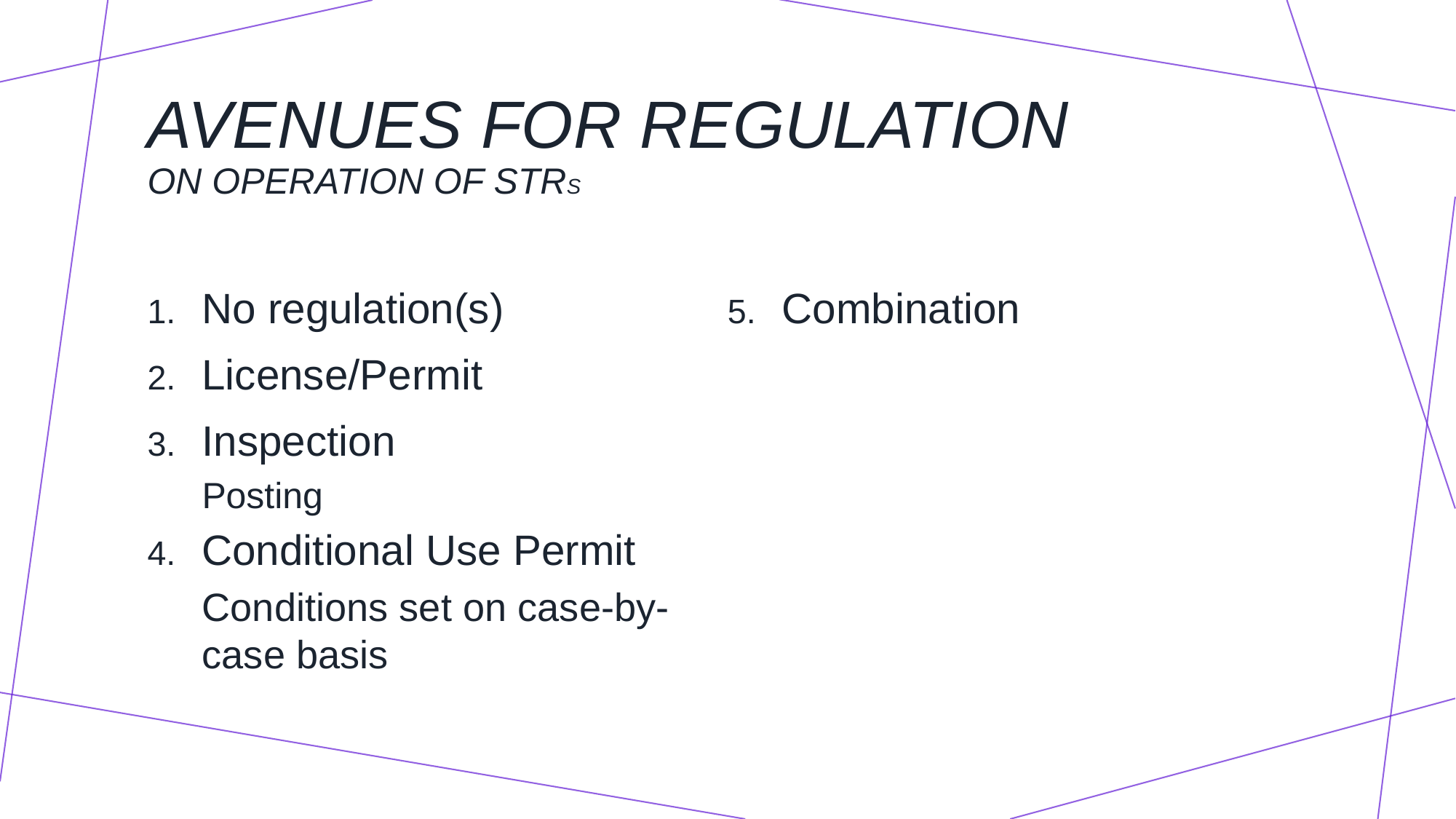

# Avenues for regulation on Operation of STRs
No regulation(s)
License/Permit
Inspection
Posting
Conditional Use Permit
Conditions set on case-by-case basis
Combination